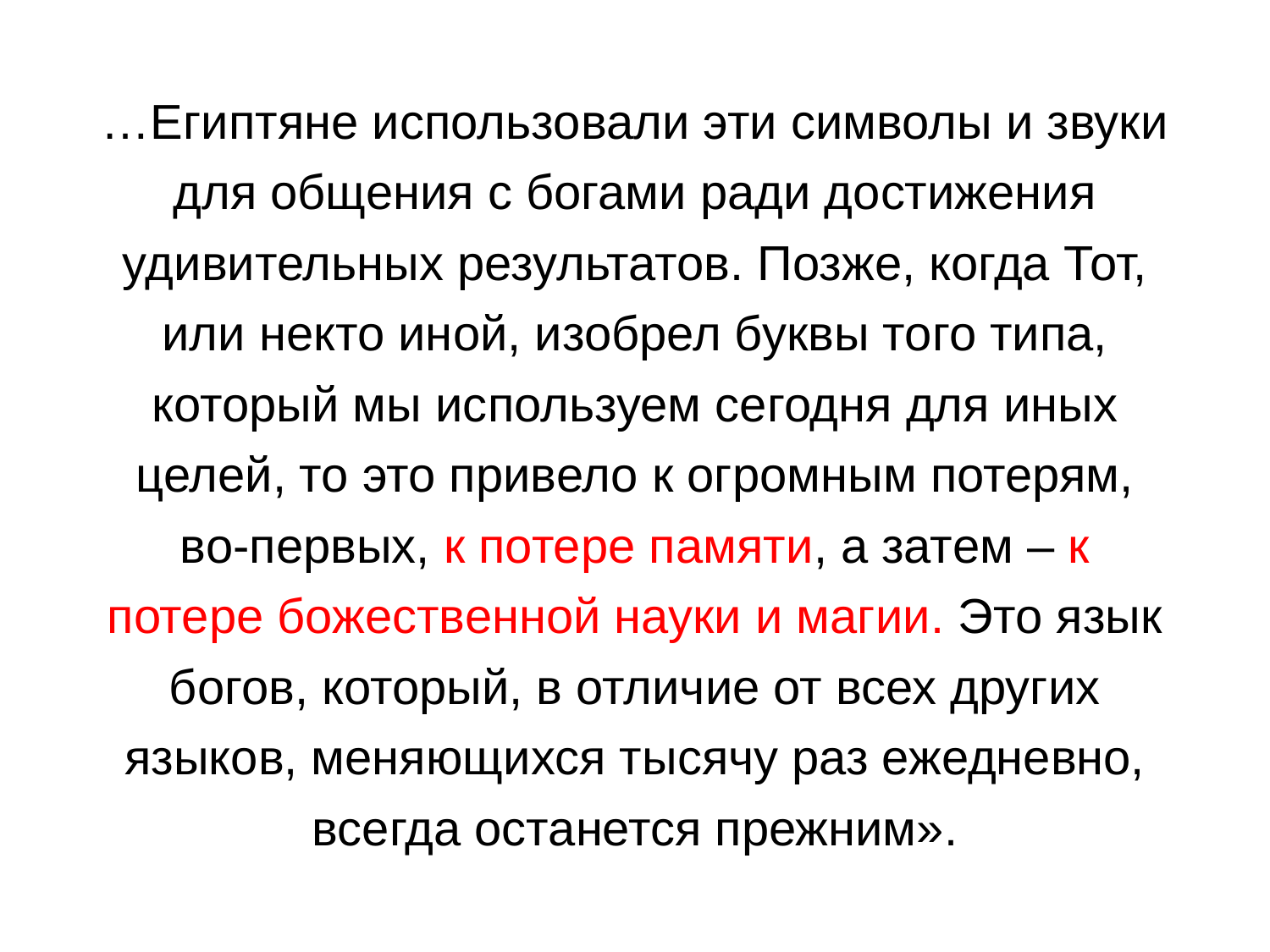

…Египтяне использовали эти символы и звуки для общения с богами ради достижения удивительных результатов. Позже, когда Тот, или некто иной, изобрел буквы того типа, который мы используем сегодня для иных целей, то это привело к огромным потерям, во-первых, к потере памяти, а затем – к потере божественной науки и магии. Это язык богов, который, в отличие от всех других языков, меняющихся тысячу раз ежедневно, всегда останется прежним».